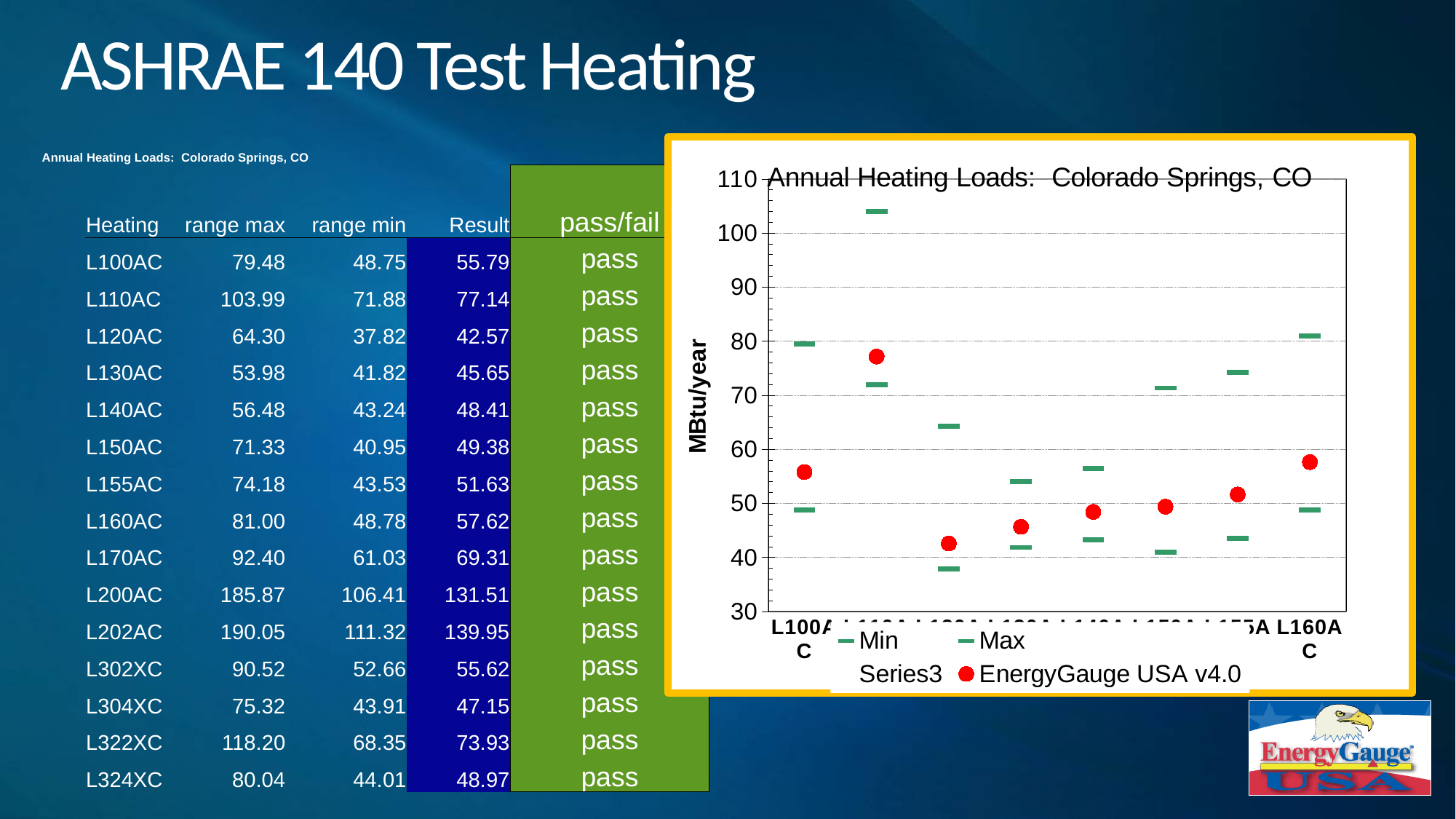

# ASHRAE 140 Test Heating
| Annual Heating Loads: Colorado Springs, CO |  |  |  |  |  |
| --- | --- | --- | --- | --- | --- |
|  | Heating | range max | range min | Result | pass/fail |
|  | L100AC | 79.48 | 48.75 | 55.79 | pass |
|  | L110AC | 103.99 | 71.88 | 77.14 | pass |
|  | L120AC | 64.30 | 37.82 | 42.57 | pass |
|  | L130AC | 53.98 | 41.82 | 45.65 | pass |
|  | L140AC | 56.48 | 43.24 | 48.41 | pass |
|  | L150AC | 71.33 | 40.95 | 49.38 | pass |
|  | L155AC | 74.18 | 43.53 | 51.63 | pass |
|  | L160AC | 81.00 | 48.78 | 57.62 | pass |
|  | L170AC | 92.40 | 61.03 | 69.31 | pass |
|  | L200AC | 185.87 | 106.41 | 131.51 | pass |
|  | L202AC | 190.05 | 111.32 | 139.95 | pass |
|  | L302XC | 90.52 | 52.66 | 55.62 | pass |
|  | L304XC | 75.32 | 43.91 | 47.15 | pass |
|  | L322XC | 118.20 | 68.35 | 73.93 | pass |
|  | L324XC | 80.04 | 44.01 | 48.97 | pass |

### Chart: Annual Heating Loads:  Colorado Springs, CO

| Category |  |  |  | EnergyGauge USA v4.0 |
|---|---|---|---|---|
| L100AC | 48.74720044617513 | 79.47813288715821 | 64.11266666666667 | 55.79 |
| L110AC | 71.88381400244502 | 103.99285266422164 | 87.93833333333333 | 77.14 |
| L120AC | 37.82475523159344 | 64.29791143507325 | 51.061333333333344 | 42.57 |
| L130AC | 41.822 | 53.979 | 47.9005 | 45.65 |
| L140AC | 43.243 | 56.481 | 49.862 | 48.41 |
| L150AC | 40.953668160172136 | 71.3276651731612 | 56.14066666666666 | 49.38 |
| L155AC | 43.529252319743904 | 74.18474768025611 | 58.857000000000006 | 51.63 |
| L160AC | 48.77505036680955 | 80.99694963319047 | 64.88600000000001 | 57.62 |